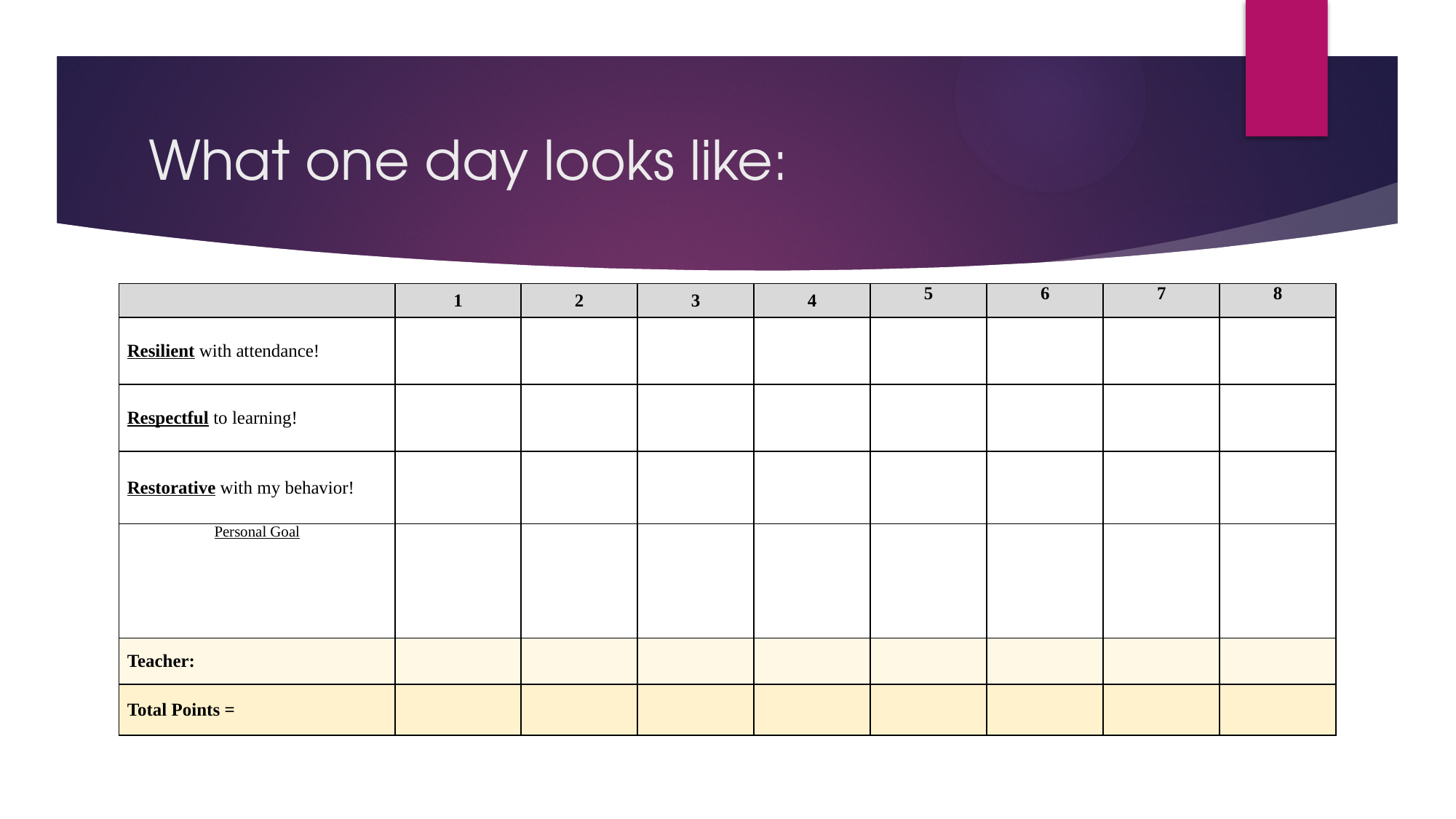

# What one day looks like:
|  | 1 | 2 | 3 | 4 | 5 | 6 | 7 | 8 |
| --- | --- | --- | --- | --- | --- | --- | --- | --- |
| Resilient with attendance! |  |  |  |  |  |  |  |  |
| Respectful to learning! |  |  |  |  |  |  |  |  |
| Restorative with my behavior! |  |  |  |  |  |  |  |  |
| Personal Goal |  |  |  |  |  |  |  |  |
| Teacher: |  |  |  |  |  |  |  |  |
| Total Points = |  |  |  |  |  |  |  |  |